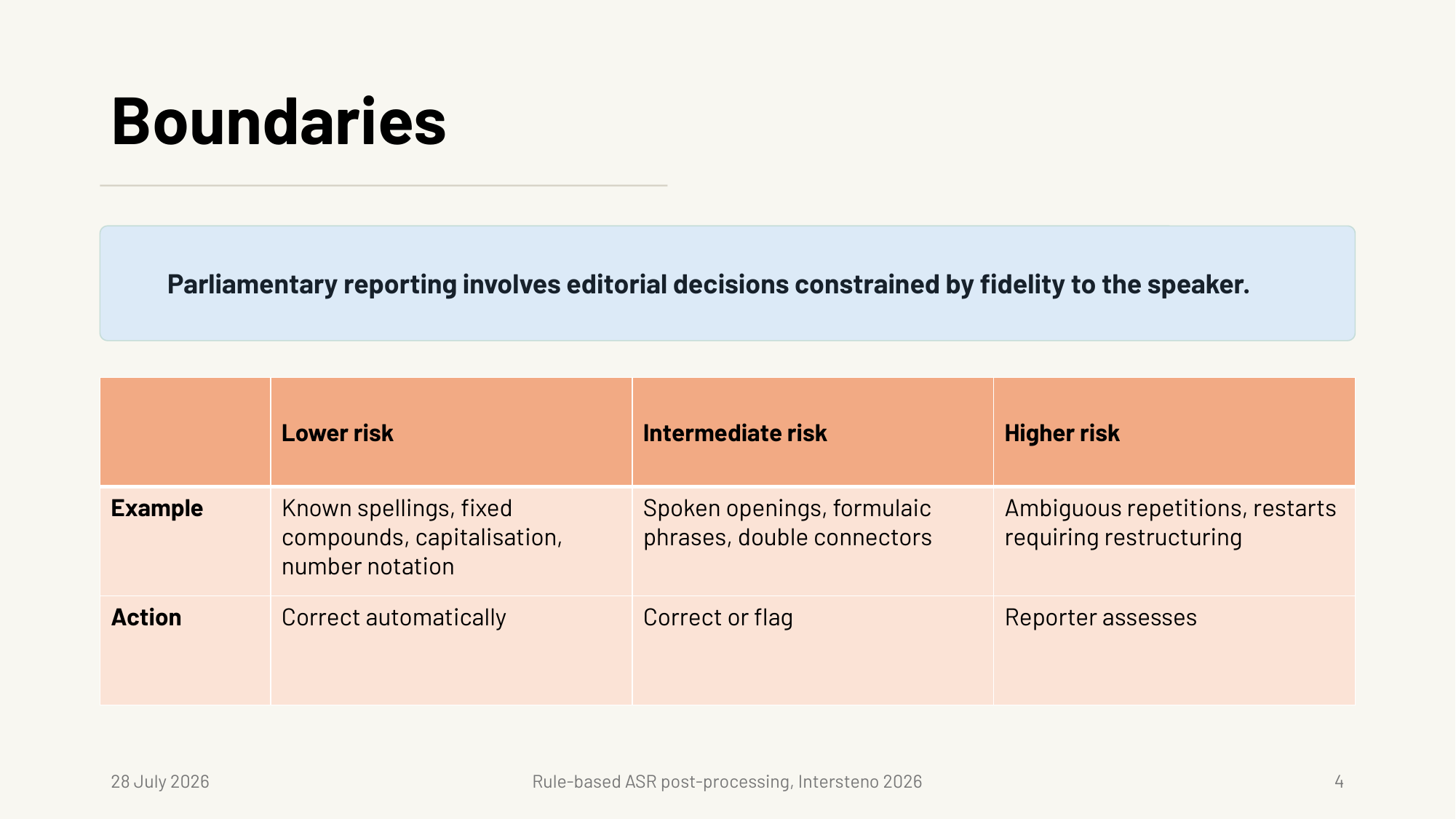

# Boundaries

Parliamentary reporting involves editorial decisions constrained by fidelity to the speaker.
|  | Lower risk | Intermediate risk | Higher risk |
| --- | --- | --- | --- |
| Example | Known spellings, fixed compounds, capitalisation, number notation | Spoken openings, formulaic phrases, double connectors | Ambiguous repetitions, restarts requiring restructuring |
| Action | Correct automatically | Correct or flag | Reporter assesses |
28 July 2026
Rule-based ASR post-processing, Intersteno 2026
4